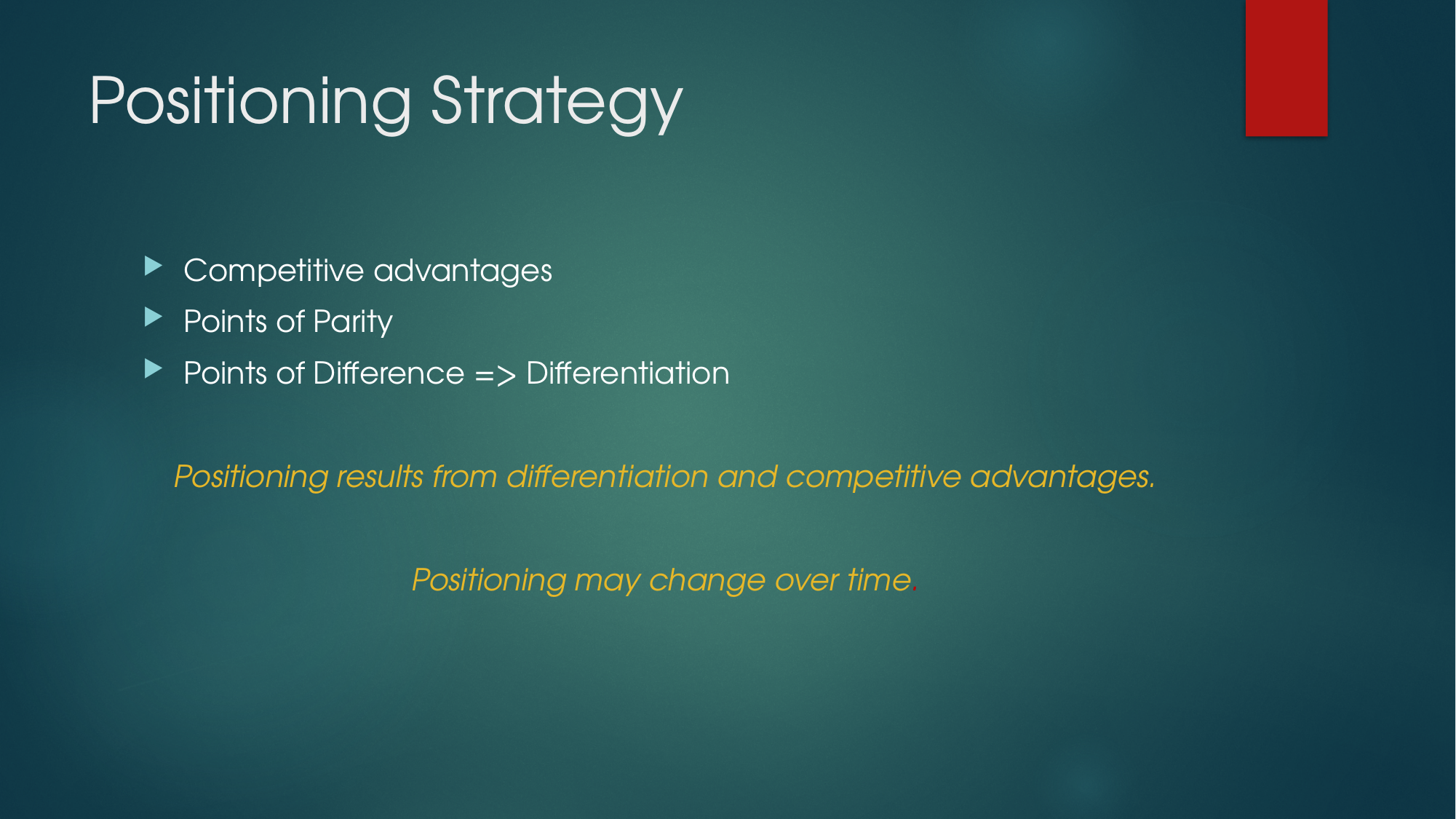

# Positioning Strategy
Competitive advantages
Points of Parity
Points of Difference => Differentiation

Positioning results from differentiation and competitive advantages.

Positioning may change over time.